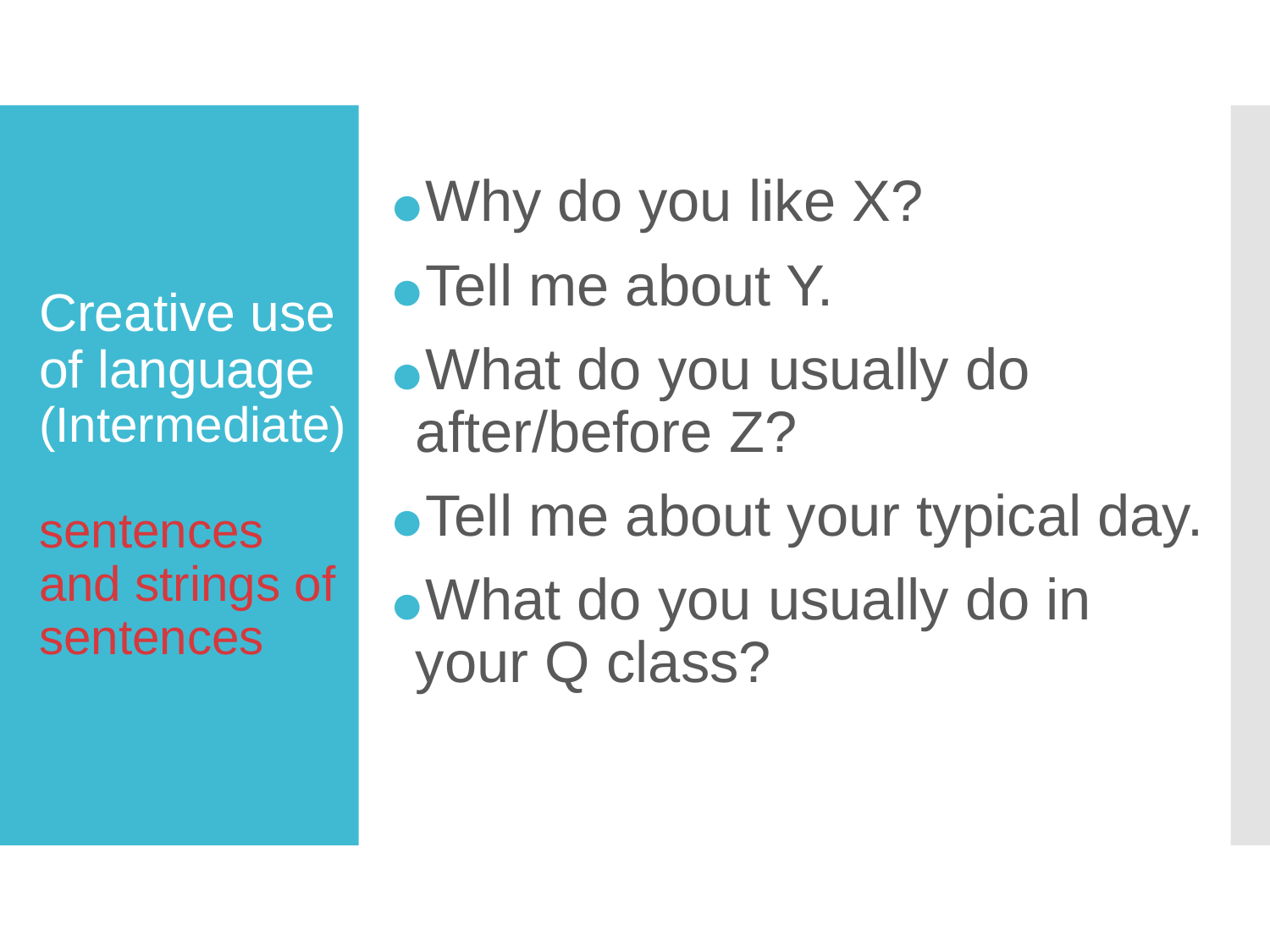

# Creative use of language (Intermediate) sentences and strings of sentences
Why do you like X?
Tell me about Y.
What do you usually do after/before Z?
Tell me about your typical day.
What do you usually do in your Q class?